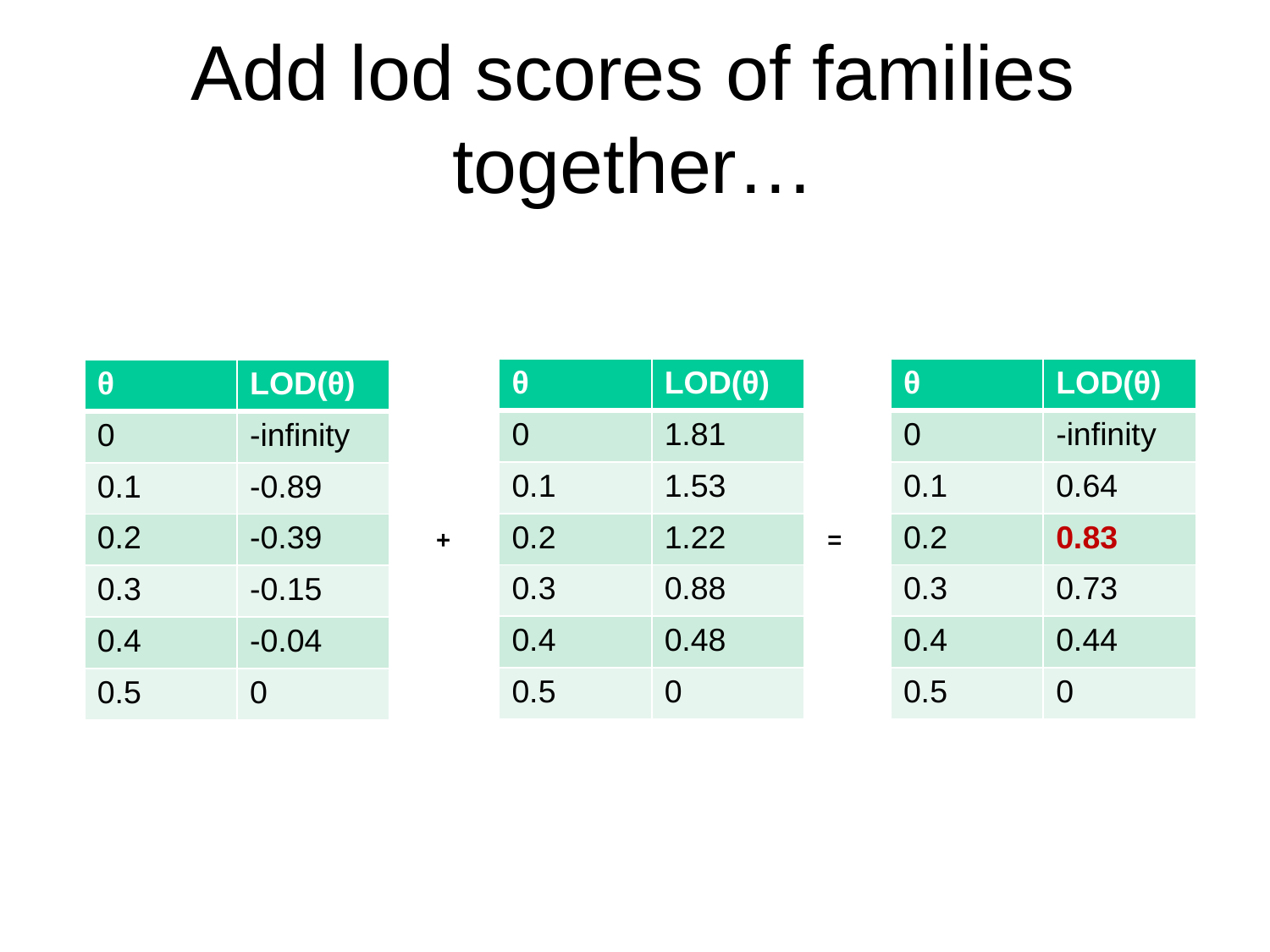

# Add lod scores of families together…
| θ | LOD(θ) |
| --- | --- |
| 0 | 1.81 |
| 0.1 | 1.53 |
| 0.2 | 1.22 |
| 0.3 | 0.88 |
| 0.4 | 0.48 |
| 0.5 | 0 |
| θ | LOD(θ) |
| --- | --- |
| 0 | -infinity |
| 0.1 | 0.64 |
| 0.2 | 0.83 |
| 0.3 | 0.73 |
| 0.4 | 0.44 |
| 0.5 | 0 |
| θ | LOD(θ) |
| --- | --- |
| 0 | -infinity |
| 0.1 | -0.89 |
| 0.2 | -0.39 |
| 0.3 | -0.15 |
| 0.4 | -0.04 |
| 0.5 | 0 |
LOD(θ)
LOD(θ)
+
=